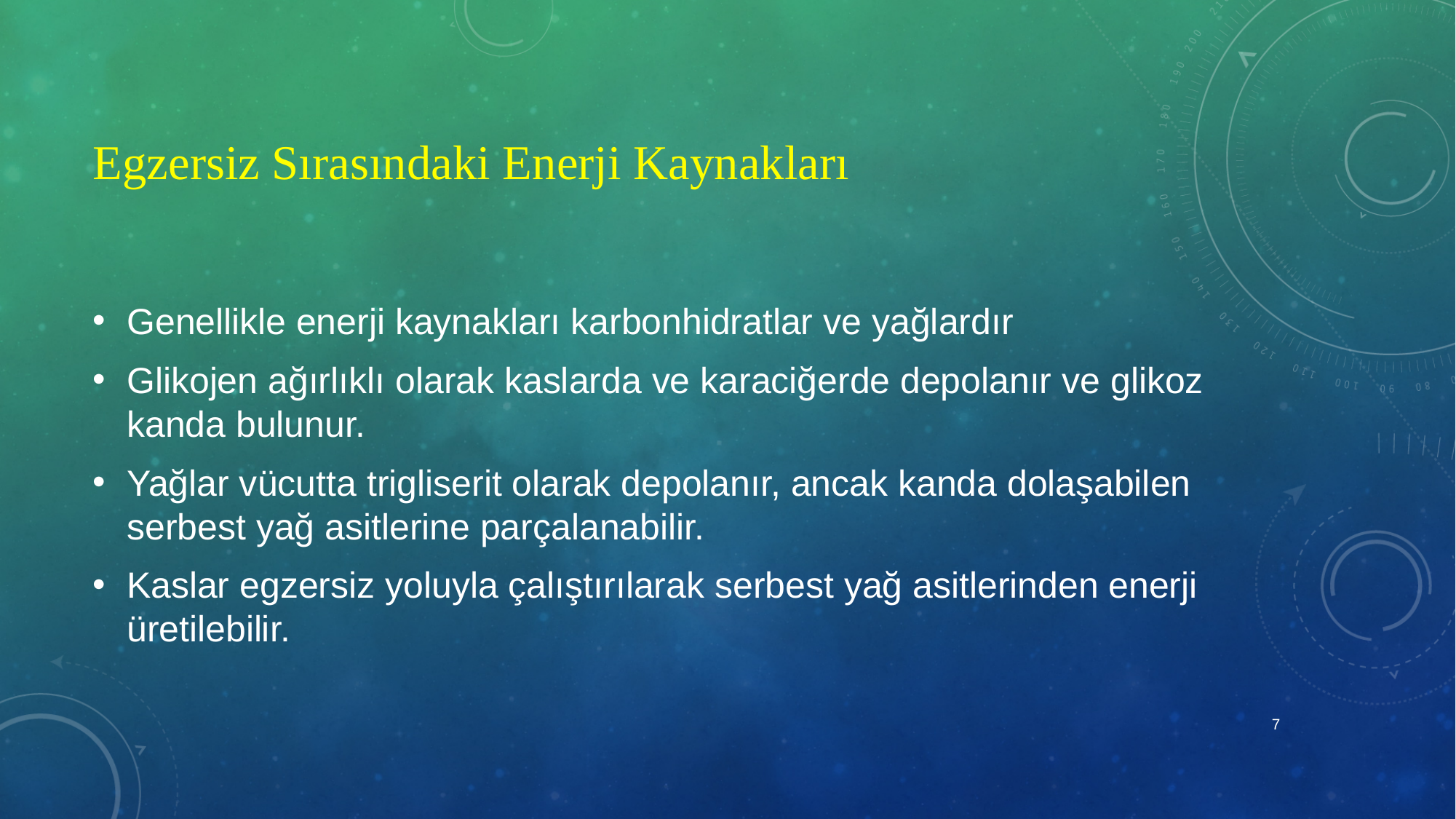

# Egzersiz Sırasındaki Enerji Kaynakları
Genellikle enerji kaynakları karbonhidratlar ve yağlardır
Glikojen ağırlıklı olarak kaslarda ve karaciğerde depolanır ve glikoz kanda bulunur.
Yağlar vücutta trigliserit olarak depolanır, ancak kanda dolaşabilen serbest yağ asitlerine parçalanabilir.
Kaslar egzersiz yoluyla çalıştırılarak serbest yağ asitlerinden enerji üretilebilir.
7